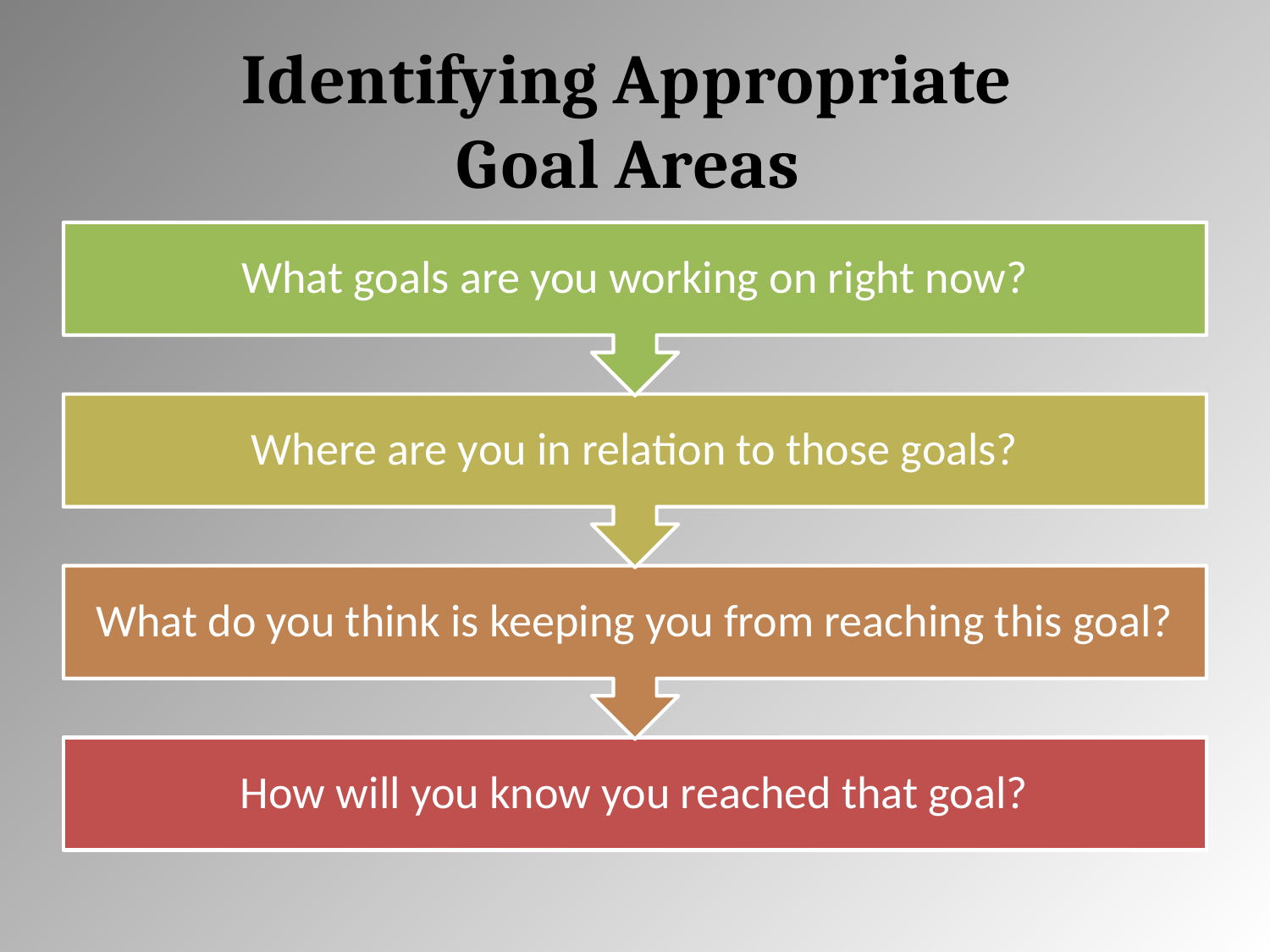

# Identifying Appropriate Goal Areas
How will you know you reached that goal?
What do you think is keeping you from reaching this goal?
Where are you in relation to those goals?
What goals are you working on right now?